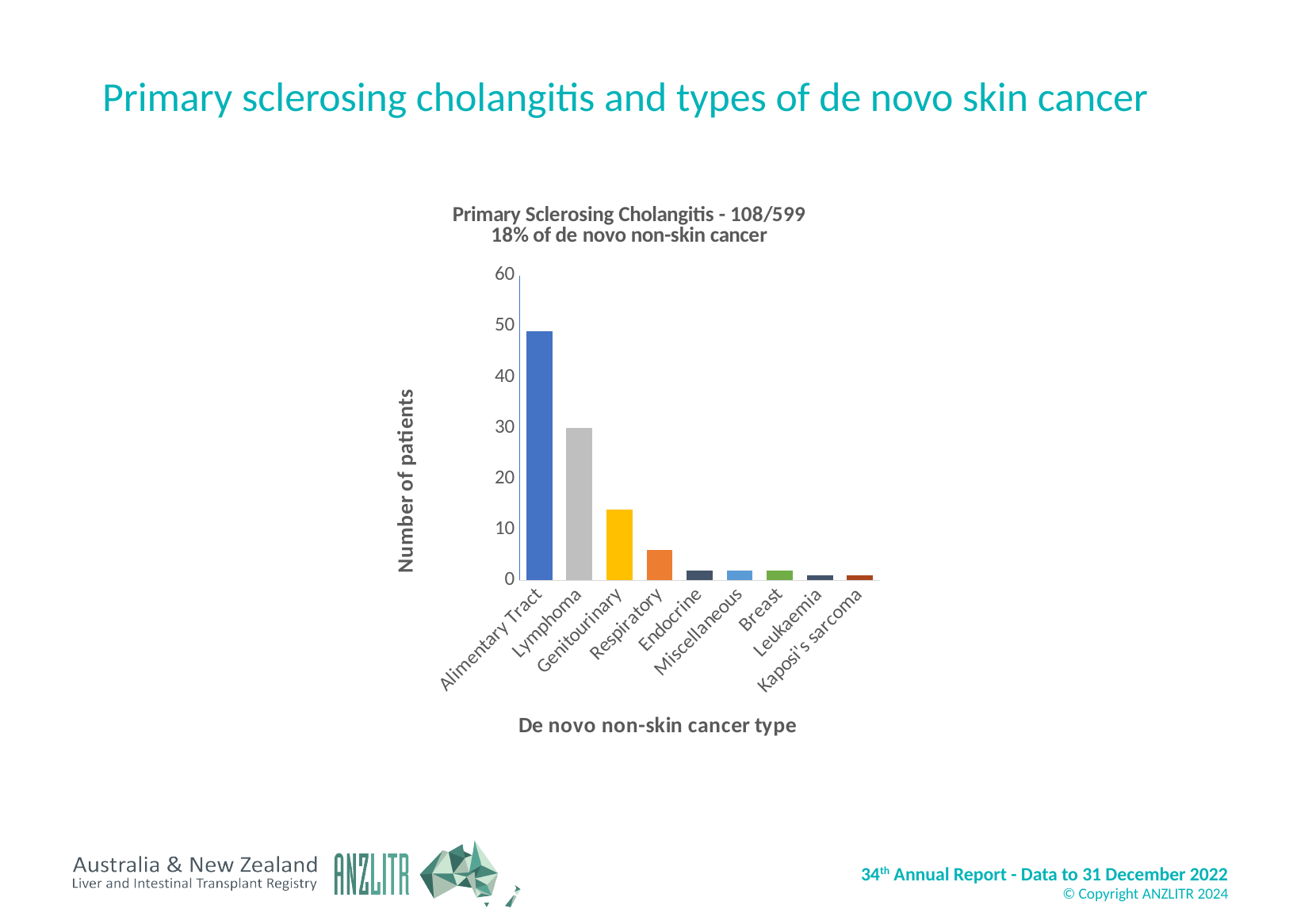

# Primary sclerosing cholangitis and types of de novo skin cancer

### Chart: Primary Sclerosing Cholangitis - 108/599
18% of de novo non-skin cancer

| Category | Type |
|---|---|
| Alimentary Tract | 49.0 |
| Lymphoma | 30.0 |
| Genitourinary | 14.0 |
| Respiratory | 6.0 |
| Endocrine | 2.0 |
| Miscellaneous | 2.0 |
| Breast | 2.0 |
| Leukaemia | 1.0 |
| Kaposi's sarcoma | 1.0 |